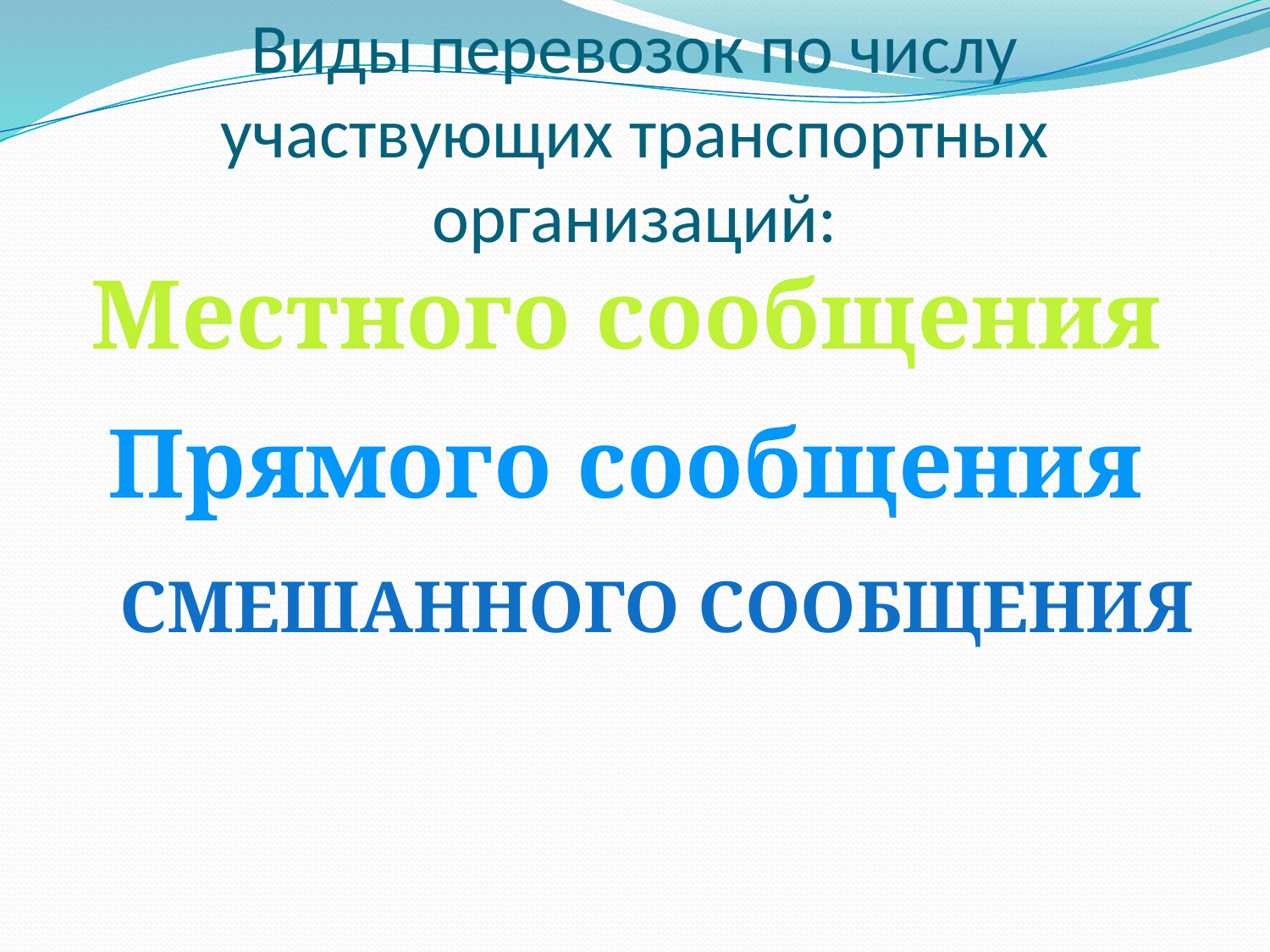

# Виды перевозок по числу участвующих транспортных организаций:
Местного сообщения
Прямого сообщения
Смешанного сообщения